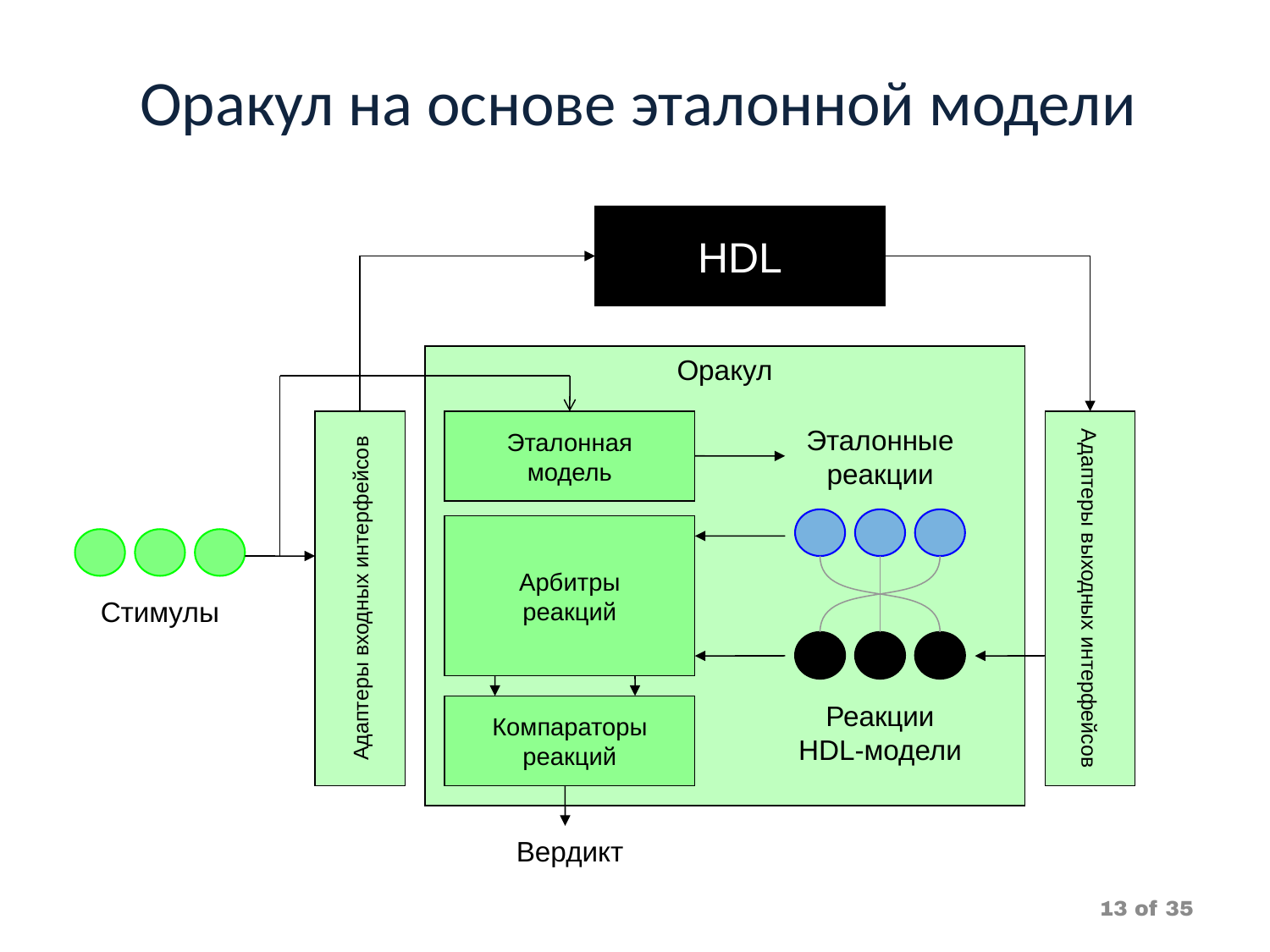

# Оракул на основе эталонной модели
HDL
Оракул
Эталонная
модель
Эталонные
реакции

Арбитры
реакций

Адаптеры входных интерфейсов
Адаптеры выходных интерфейсов

Стимулы

Компараторы
реакций
Реакции
HDL-модели

Вердикт
13 of 35